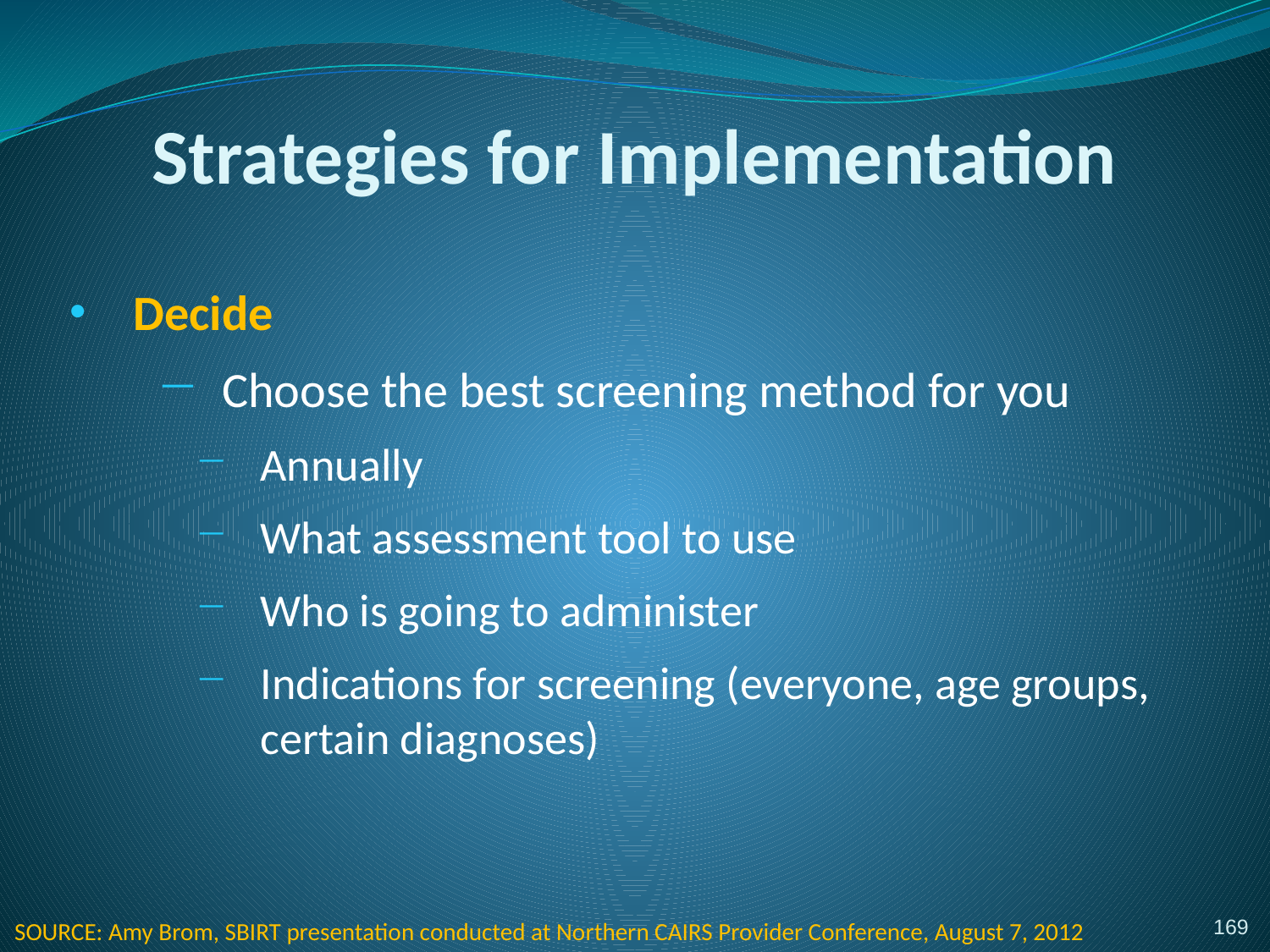

# Strategies for Implementation
Decide
Choose the best screening method for you
Annually
What assessment tool to use
Who is going to administer
Indications for screening (everyone, age groups, certain diagnoses)
169
SOURCE: Amy Brom, SBIRT presentation conducted at Northern CAIRS Provider Conference, August 7, 2012